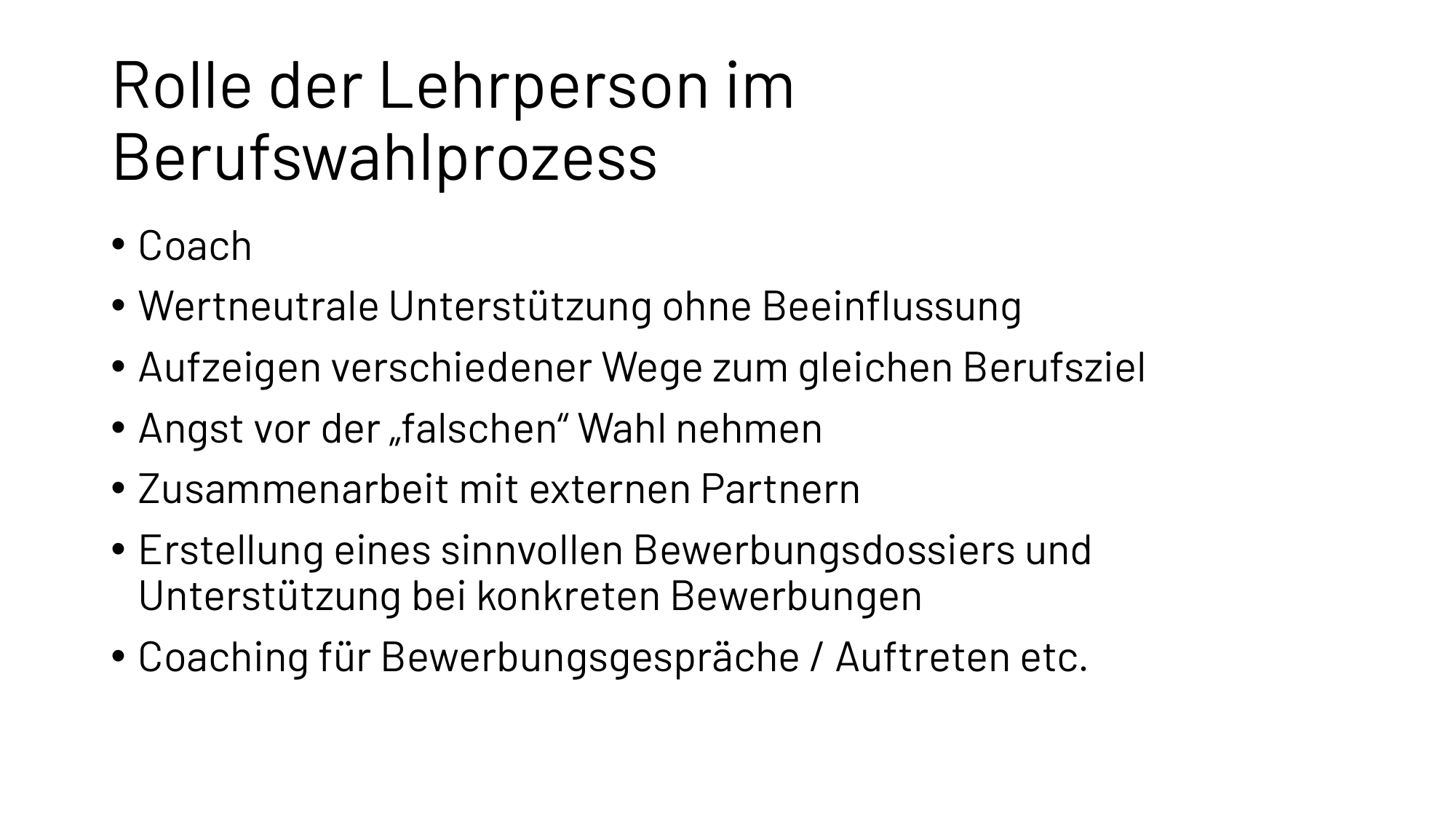

# Rolle der Lehrperson im Berufswahlprozess
Coach
Wertneutrale Unterstützung ohne Beeinflussung
Aufzeigen verschiedener Wege zum gleichen Berufsziel
Angst vor der „falschen“ Wahl nehmen
Zusammenarbeit mit externen Partnern
Erstellung eines sinnvollen Bewerbungsdossiers und Unterstützung bei konkreten Bewerbungen
Coaching für Bewerbungsgespräche / Auftreten etc.